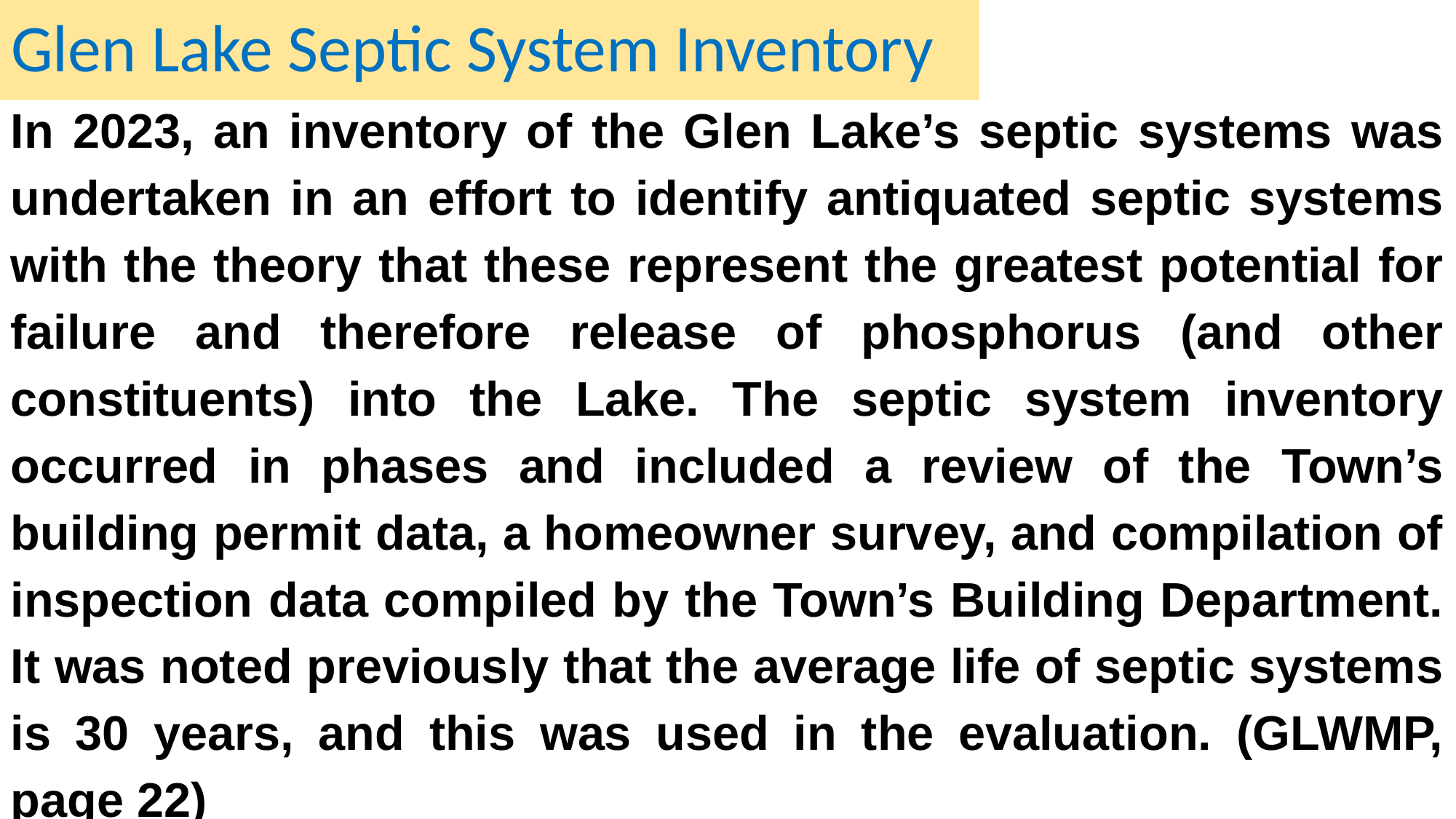

# Glen Lake Septic System Inventory
In 2023, an inventory of the Glen Lake’s septic systems was undertaken in an effort to identify antiquated septic systems with the theory that these represent the greatest potential for failure and therefore release of phosphorus (and other constituents) into the Lake. The septic system inventory occurred in phases and included a review of the Town’s building permit data, a homeowner survey, and compilation of inspection data compiled by the Town’s Building Department. It was noted previously that the average life of septic systems is 30 years, and this was used in the evaluation. (GLWMP, page 22)